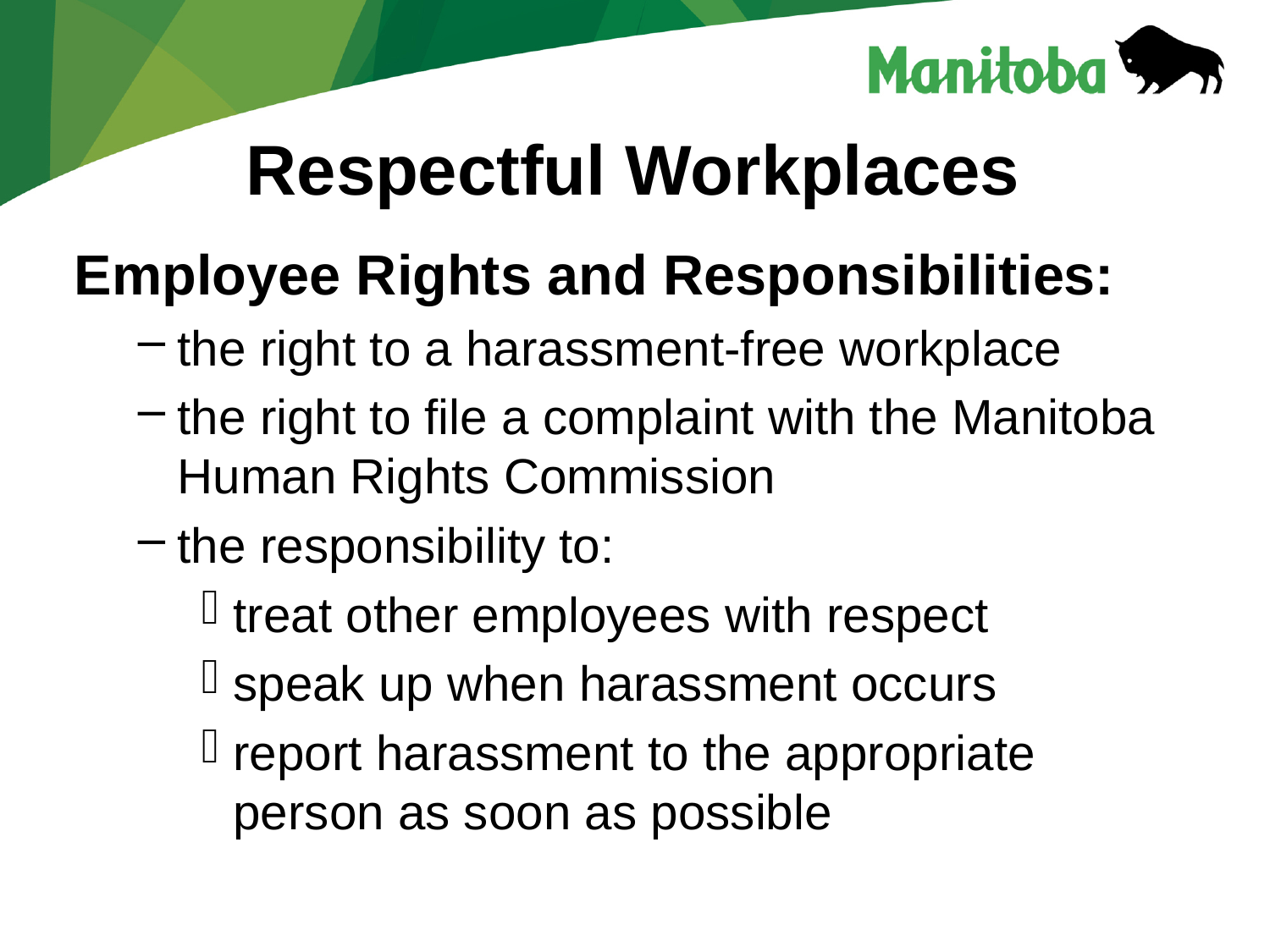

# Respectful Workplaces
Employee Rights and Responsibilities:
the right to a harassment-free workplace
the right to file a complaint with the Manitoba Human Rights Commission
the responsibility to:
treat other employees with respect
speak up when harassment occurs
report harassment to the appropriate person as soon as possible